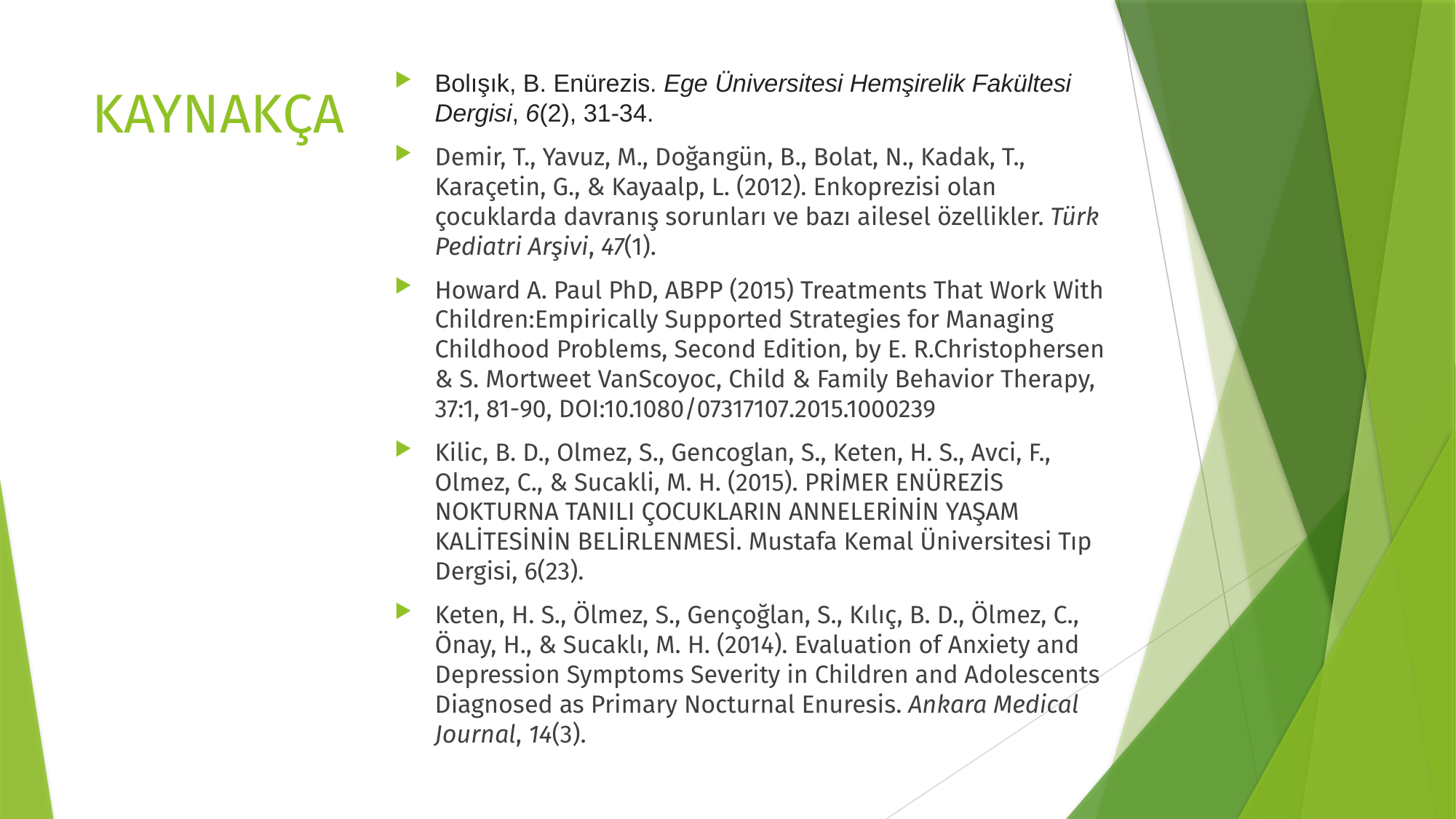

Bolışık, B. Enürezis. Ege Üniversitesi Hemşirelik Fakültesi Dergisi, 6(2), 31-34.
Demir, T., Yavuz, M., Doğangün, B., Bolat, N., Kadak, T., Karaçetin, G., & Kayaalp, L. (2012). Enkoprezisi olan çocuklarda davranış sorunları ve bazı ailesel özellikler. Türk Pediatri Arşivi, 47(1).
Howard A. Paul PhD, ABPP (2015) Treatments That Work With Children:Empirically Supported Strategies for Managing Childhood Problems, Second Edition, by E. R.Christophersen & S. Mortweet VanScoyoc, Child & Family Behavior Therapy, 37:1, 81-90, DOI:10.1080/07317107.2015.1000239
Kilic, B. D., Olmez, S., Gencoglan, S., Keten, H. S., Avci, F., Olmez, C., & Sucakli, M. H. (2015). PRİMER ENÜREZİS NOKTURNA TANILI ÇOCUKLARIN ANNELERİNİN YAŞAM KALİTESİNİN BELİRLENMESİ. Mustafa Kemal Üniversitesi Tıp Dergisi, 6(23).
Keten, H. S., Ölmez, S., Gençoğlan, S., Kılıç, B. D., Ölmez, C., Önay, H., & Sucaklı, M. H. (2014). Evaluation of Anxiety and Depression Symptoms Severity in Children and Adolescents Diagnosed as Primary Nocturnal Enuresis. Ankara Medical Journal, 14(3).

# KAYNAKÇA